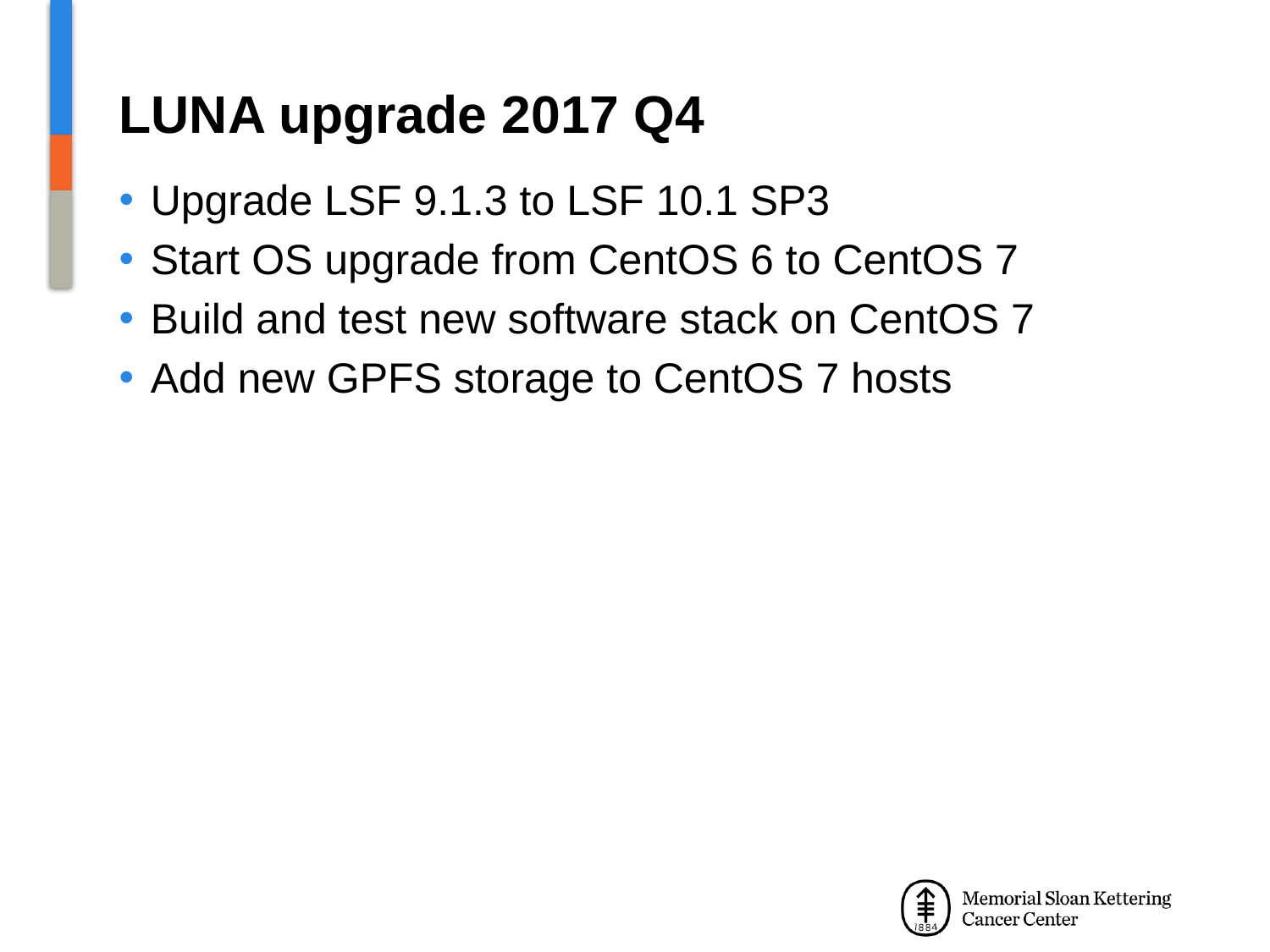

# LUNA upgrade 2017 Q4
Upgrade LSF 9.1.3 to LSF 10.1 SP3
Start OS upgrade from CentOS 6 to CentOS 7
Build and test new software stack on CentOS 7
Add new GPFS storage to CentOS 7 hosts